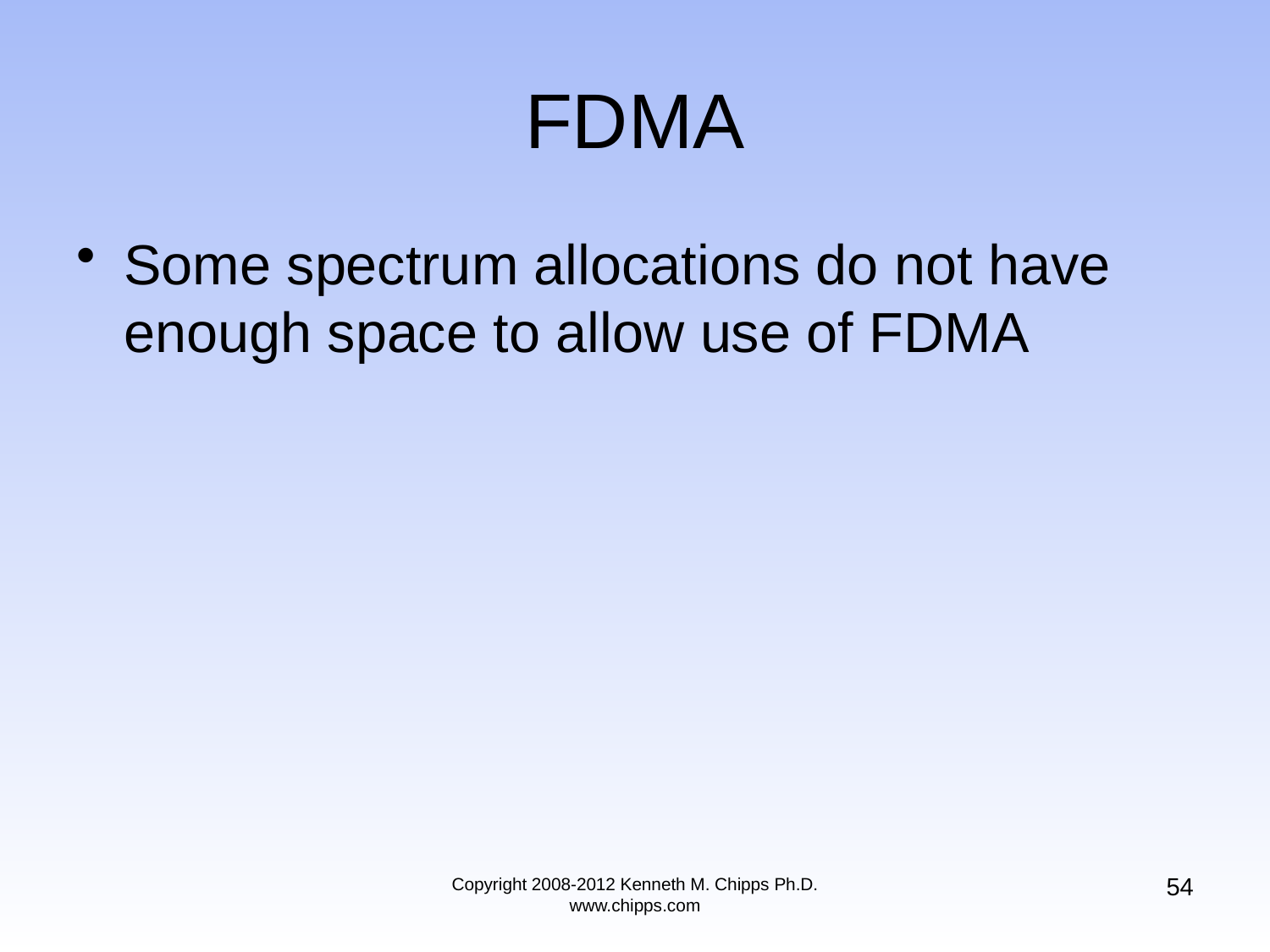

# FDMA
Some spectrum allocations do not have enough space to allow use of FDMA
54
Copyright 2008-2012 Kenneth M. Chipps Ph.D. www.chipps.com